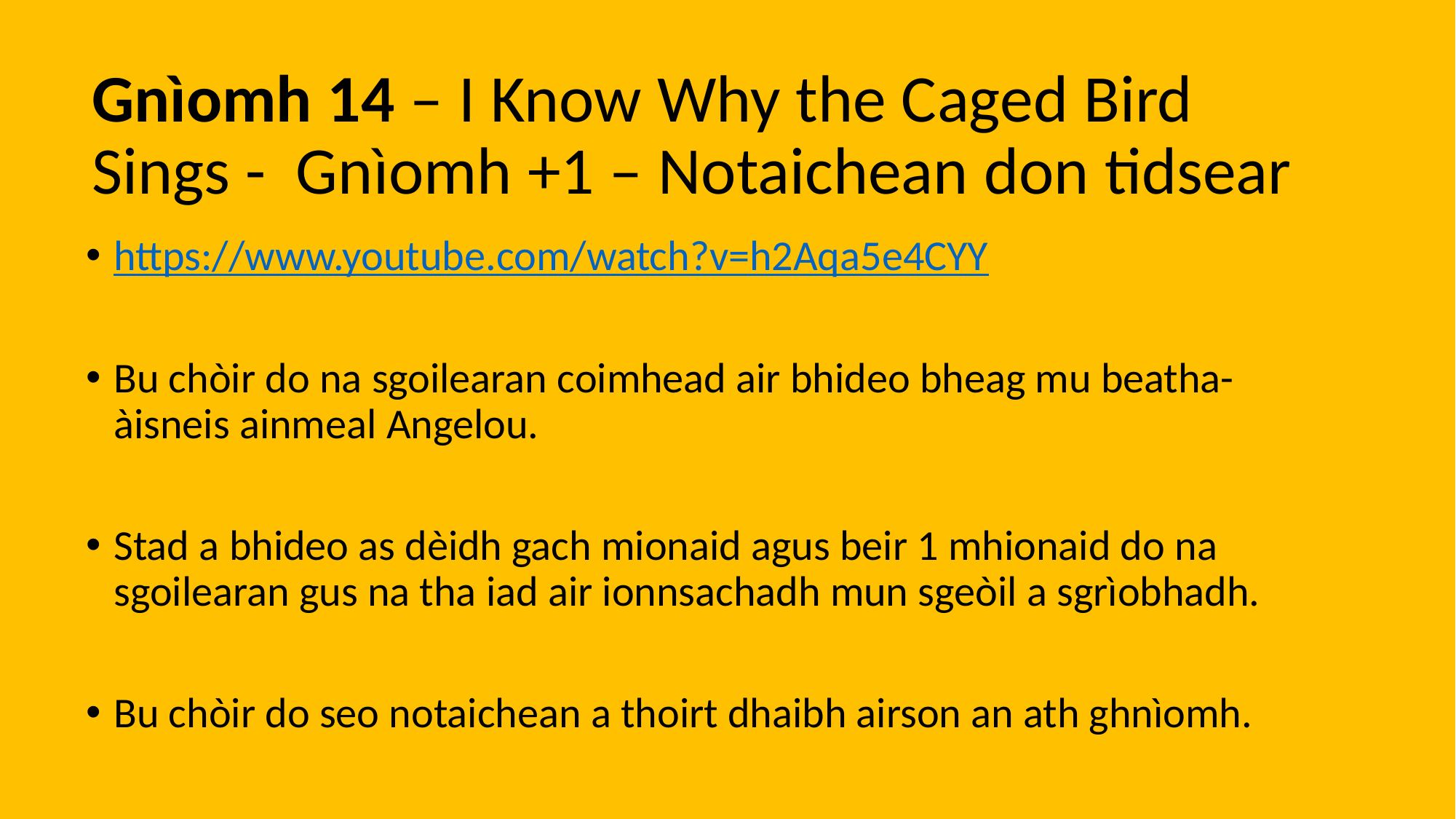

# Gnìomh 14 – I Know Why the Caged Bird Sings -  Gnìomh +1 – Notaichean don tidsear​
https://www.youtube.com/watch?v=h2Aqa5e4CYY

Bu chòir do na sgoilearan coimhead air bhideo bheag mu beatha-àisneis ainmeal Angelou.

Stad a bhideo as dèidh gach mionaid agus beir 1 mhionaid do na sgoilearan gus na tha iad air ionnsachadh mun sgeòil a sgrìobhadh.

Bu chòir do seo notaichean a thoirt dhaibh airson an ath ghnìomh.